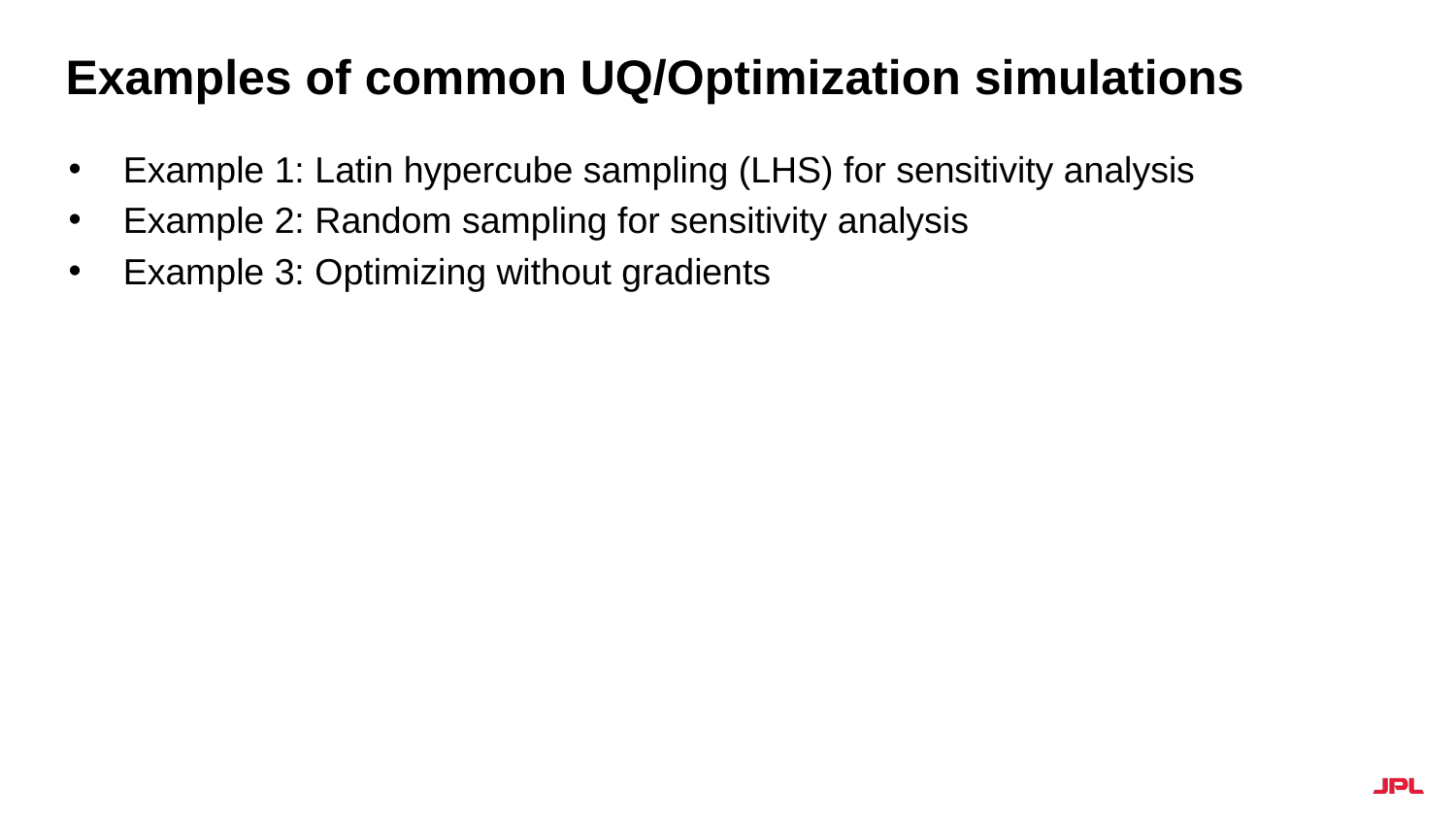

9
# Examples of common UQ/Optimization simulations
Example 1: Latin hypercube sampling (LHS) for sensitivity analysis
Example 2: Random sampling for sensitivity analysis
Example 3: Optimizing without gradients